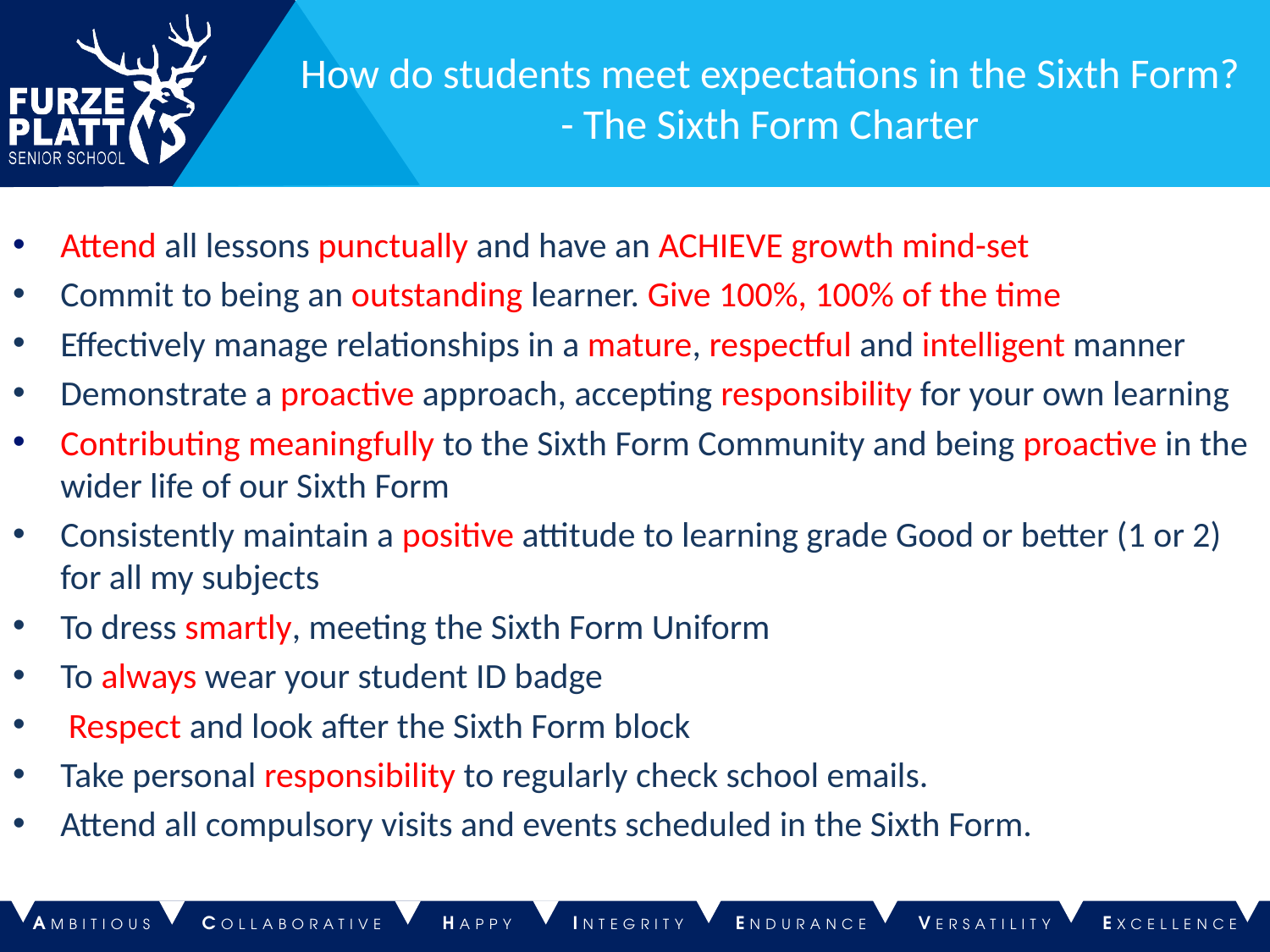

# How do students meet expectations in the Sixth Form? - The Sixth Form Charter
Attend all lessons punctually and have an ACHIEVE growth mind-set
Commit to being an outstanding learner. Give 100%, 100% of the time
Effectively manage relationships in a mature, respectful and intelligent manner
Demonstrate a proactive approach, accepting responsibility for your own learning
Contributing meaningfully to the Sixth Form Community and being proactive in the wider life of our Sixth Form
Consistently maintain a positive attitude to learning grade Good or better (1 or 2) for all my subjects
To dress smartly, meeting the Sixth Form Uniform
To always wear your student ID badge
 Respect and look after the Sixth Form block
Take personal responsibility to regularly check school emails.
Attend all compulsory visits and events scheduled in the Sixth Form.